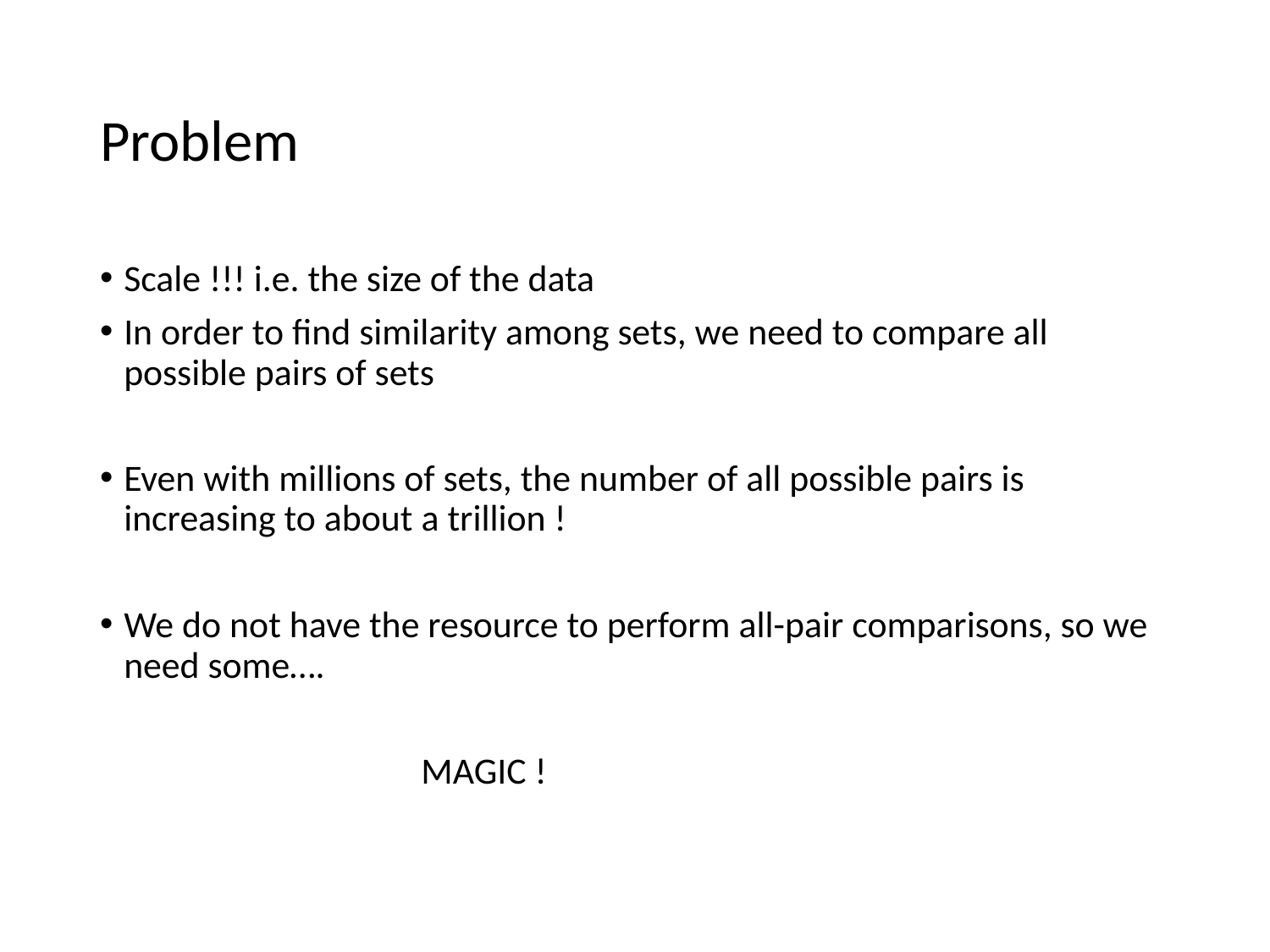

# Problem
Scale !!! i.e. the size of the data
In order to find similarity among sets, we need to compare all possible pairs of sets

Even with millions of sets, the number of all possible pairs is increasing to about a trillion !

We do not have the resource to perform all-pair comparisons, so we need some….

                                    MAGIC !